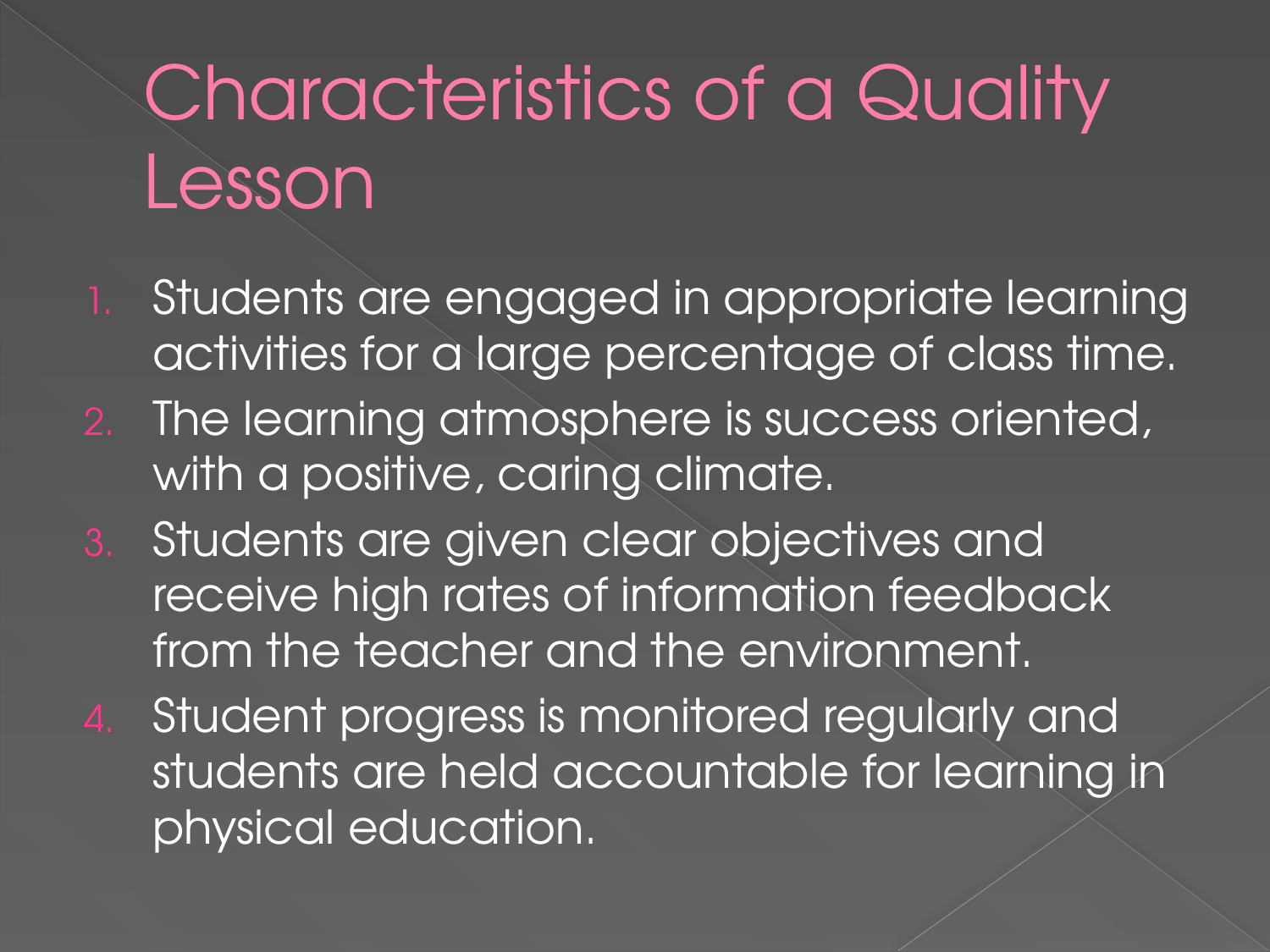

# Characteristics of a Quality Lesson
Students are engaged in appropriate learning activities for a large percentage of class time.
The learning atmosphere is success oriented, with a positive, caring climate.
Students are given clear objectives and receive high rates of information feedback from the teacher and the environment.
Student progress is monitored regularly and students are held accountable for learning in physical education.